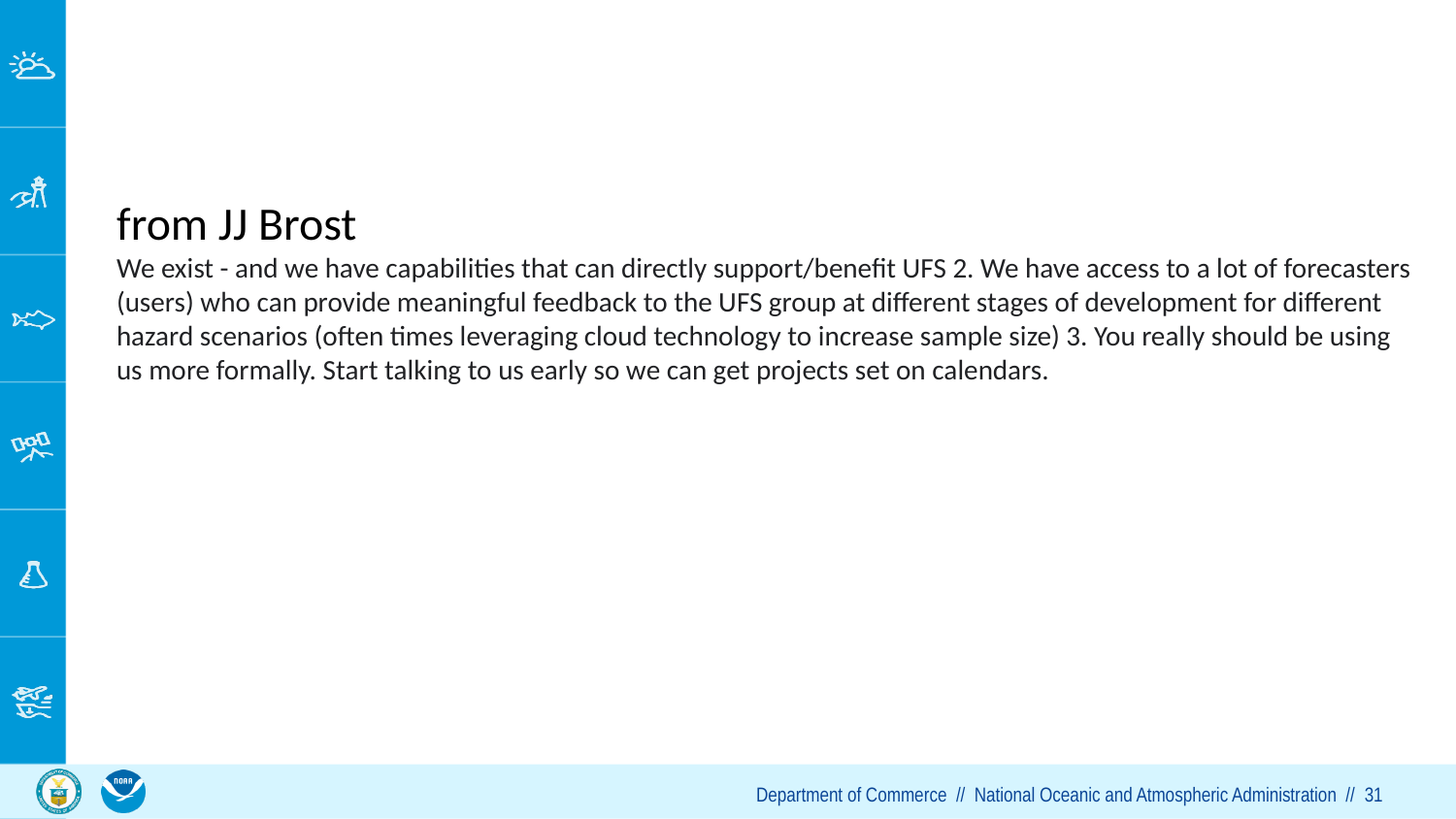

#
from JJ Brost
We exist - and we have capabilities that can directly support/benefit UFS 2. We have access to a lot of forecasters (users) who can provide meaningful feedback to the UFS group at different stages of development for different hazard scenarios (often times leveraging cloud technology to increase sample size) 3. You really should be using us more formally. Start talking to us early so we can get projects set on calendars.